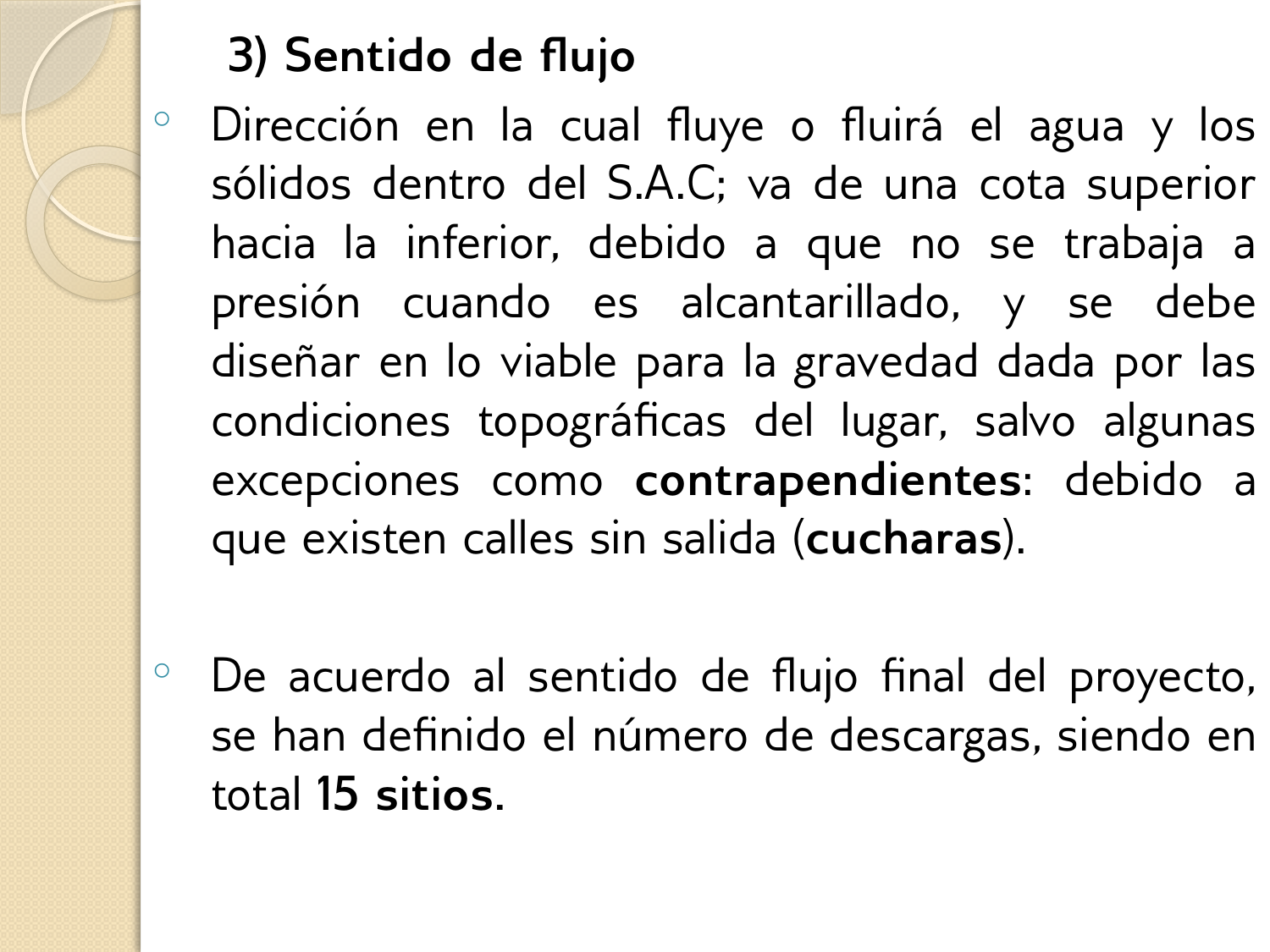

3) Sentido de flujo
Dirección en la cual fluye o fluirá el agua y los sólidos dentro del S.A.C; va de una cota superior hacia la inferior, debido a que no se trabaja a presión cuando es alcantarillado, y se debe diseñar en lo viable para la gravedad dada por las condiciones topográficas del lugar, salvo algunas excepciones como contrapendientes: debido a que existen calles sin salida (cucharas).

De acuerdo al sentido de flujo final del proyecto, se han definido el número de descargas, siendo en total 15 sitios.